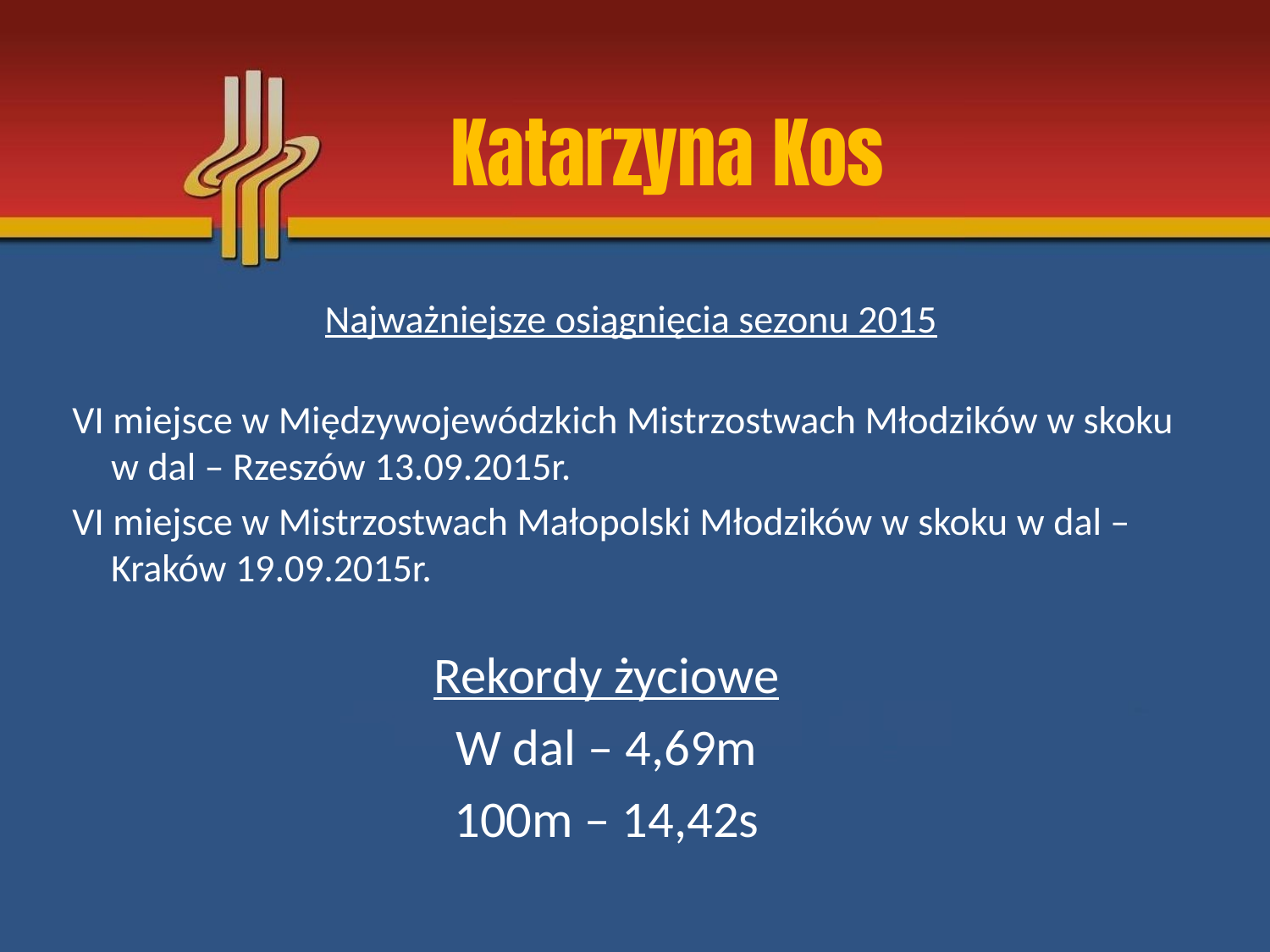

# Katarzyna Kos
Najważniejsze osiągnięcia sezonu 2015
VI miejsce w Międzywojewódzkich Mistrzostwach Młodzików w skoku w dal – Rzeszów 13.09.2015r.
VI miejsce w Mistrzostwach Małopolski Młodzików w skoku w dal – Kraków 19.09.2015r.
Rekordy życiowe
W dal – 4,69m
100m – 14,42s